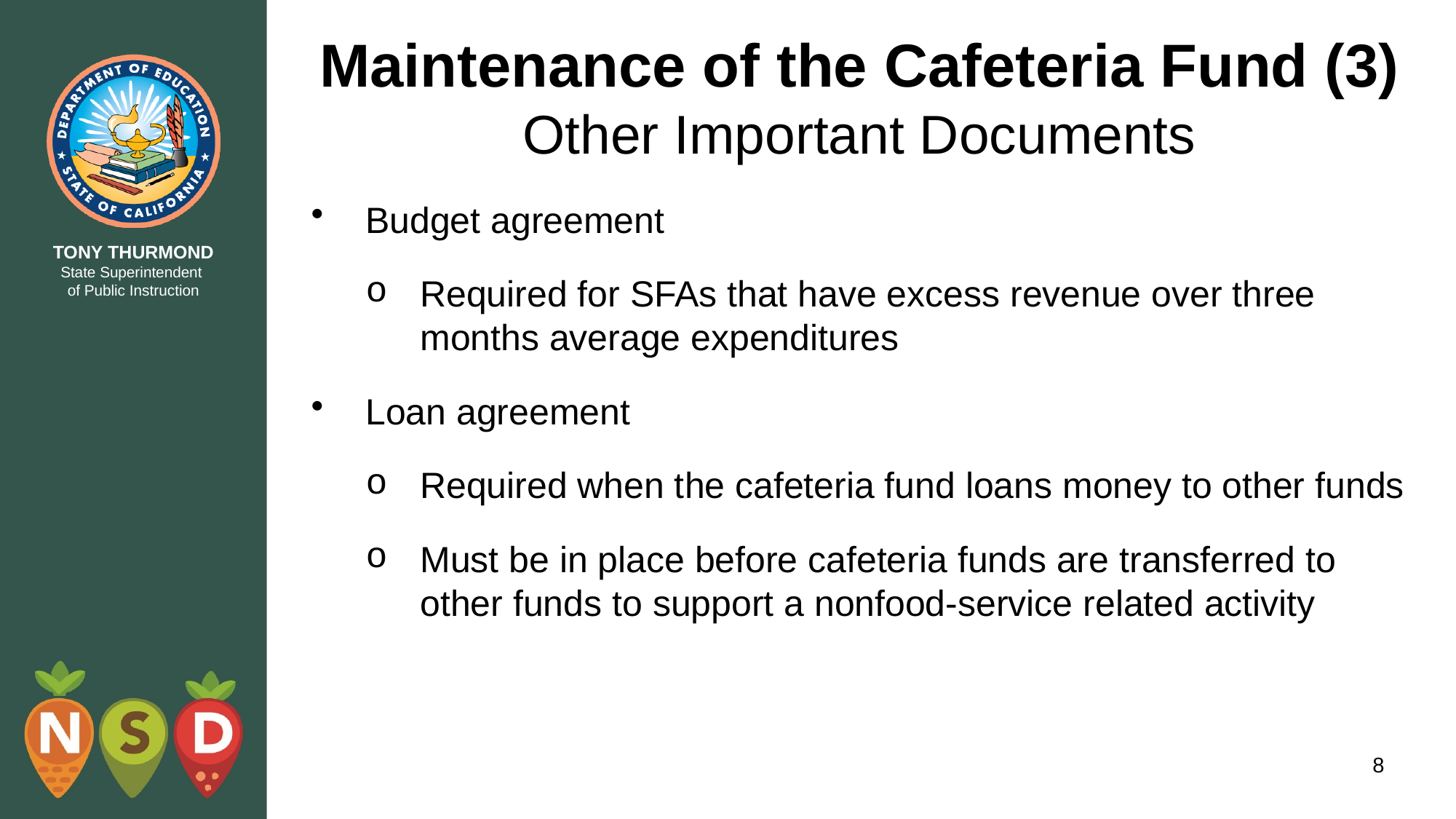

# Maintenance of the Cafeteria Fund (3) Other Important Documents
Budget agreement
Required for SFAs that have excess revenue over three months average expenditures
Loan agreement
Required when the cafeteria fund loans money to other funds
Must be in place before cafeteria funds are transferred to other funds to support a nonfood-service related activity
8